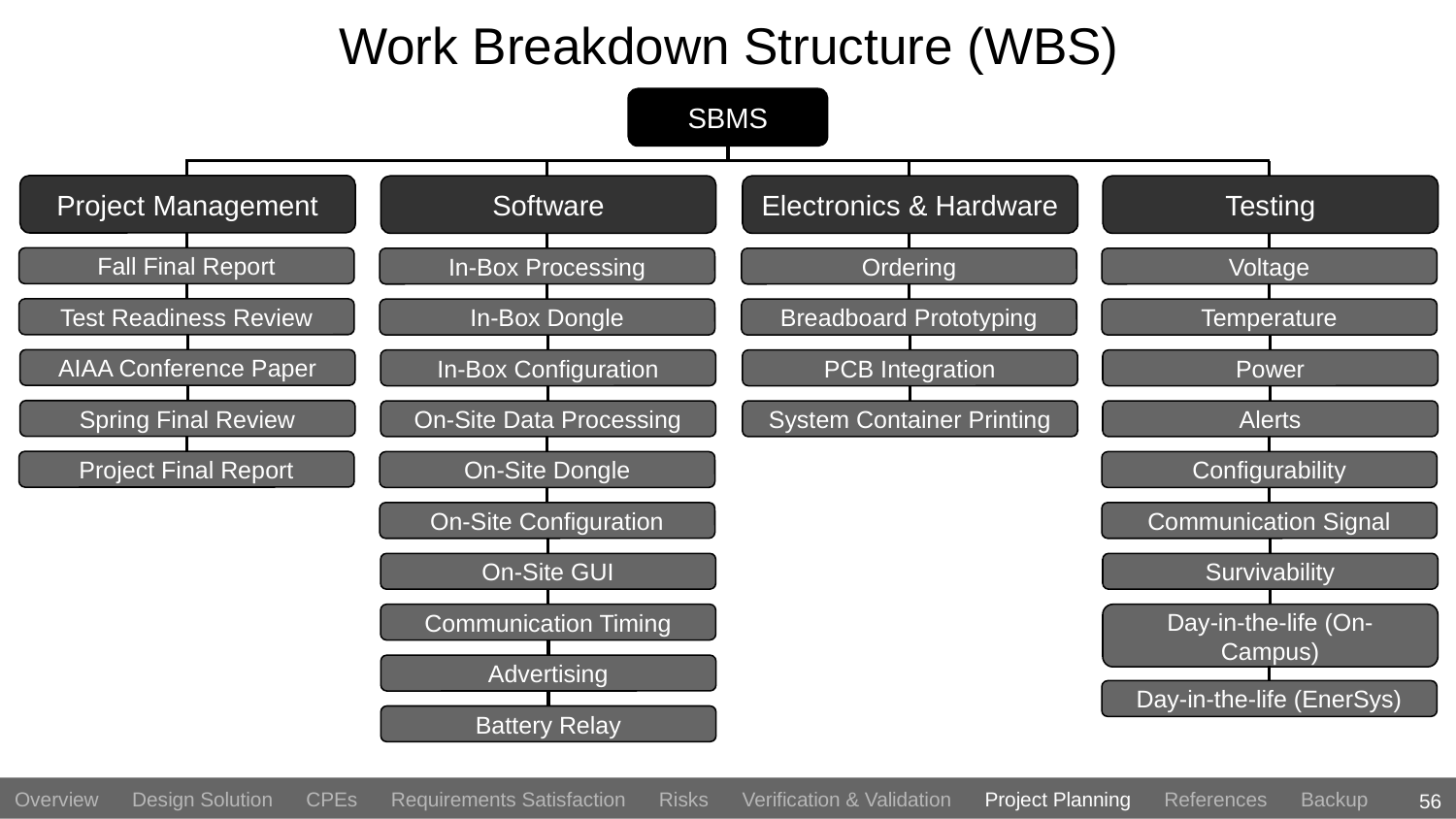

# Work Breakdown Structure (WBS)
SBMS
Project Management
Software
Electronics & Hardware
Testing
Fall Final Report
In-Box Processing
Ordering
Voltage
Test Readiness Review
In-Box Dongle
Breadboard Prototyping
Temperature
AIAA Conference Paper
In-Box Configuration
PCB Integration
Power
Spring Final Review
On-Site Data Processing
System Container Printing
Alerts
Project Final Report
On-Site Dongle
Configurability
On-Site Configuration
Communication Signal
On-Site GUI
Survivability
Communication Timing
Day-in-the-life (On-Campus)
Advertising
Day-in-the-life (EnerSys)
Battery Relay
56
Overview      Design Solution      CPEs      Requirements Satisfaction      Risks      Verification & Validation      Project Planning      References      Backup